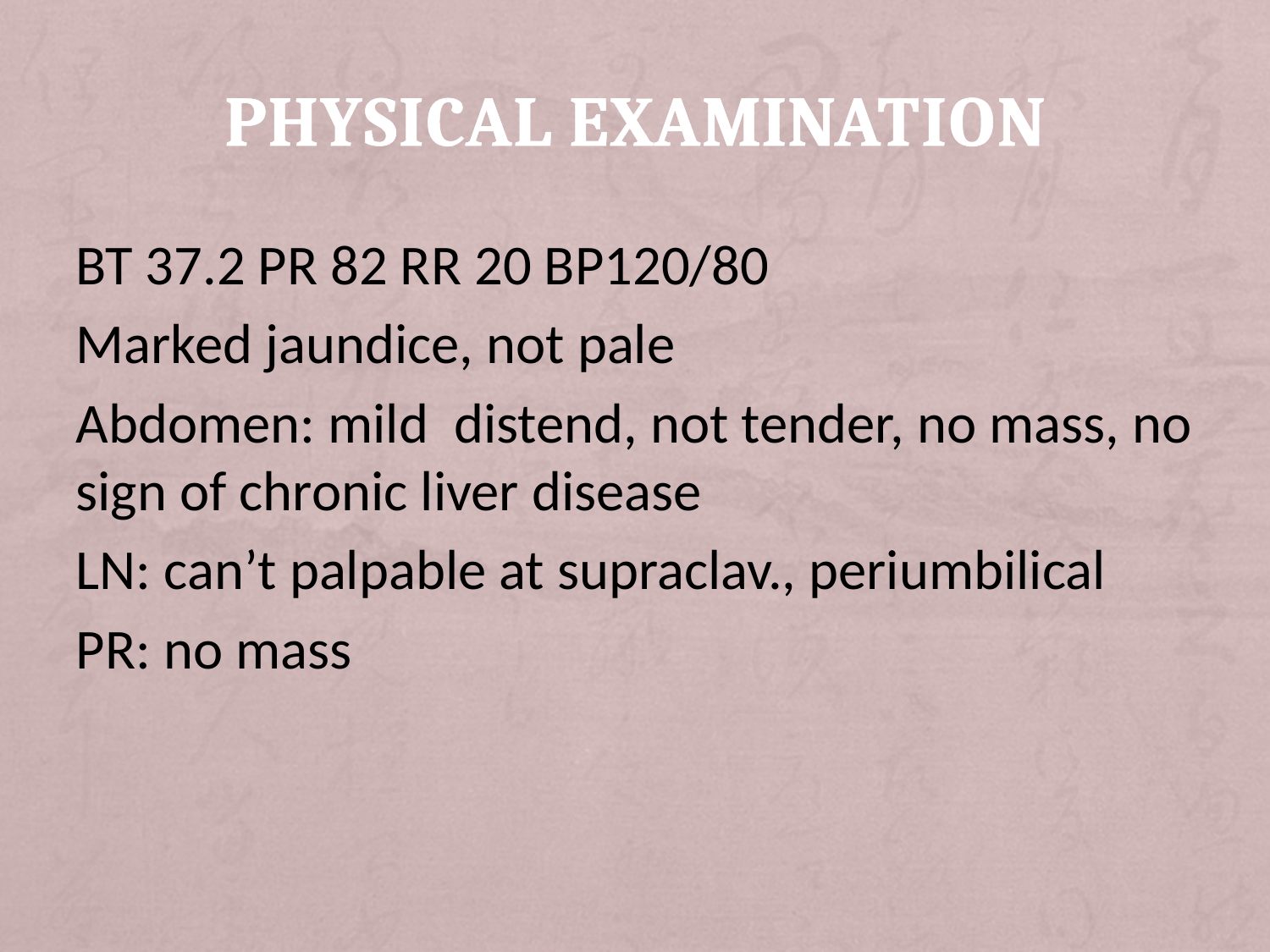

# Physical examination
BT 37.2 PR 82 RR 20 BP120/80
Marked jaundice, not pale
Abdomen: mild  distend, not tender, no mass, no sign of chronic liver disease
LN: can’t palpable at supraclav., periumbilical
PR: no mass